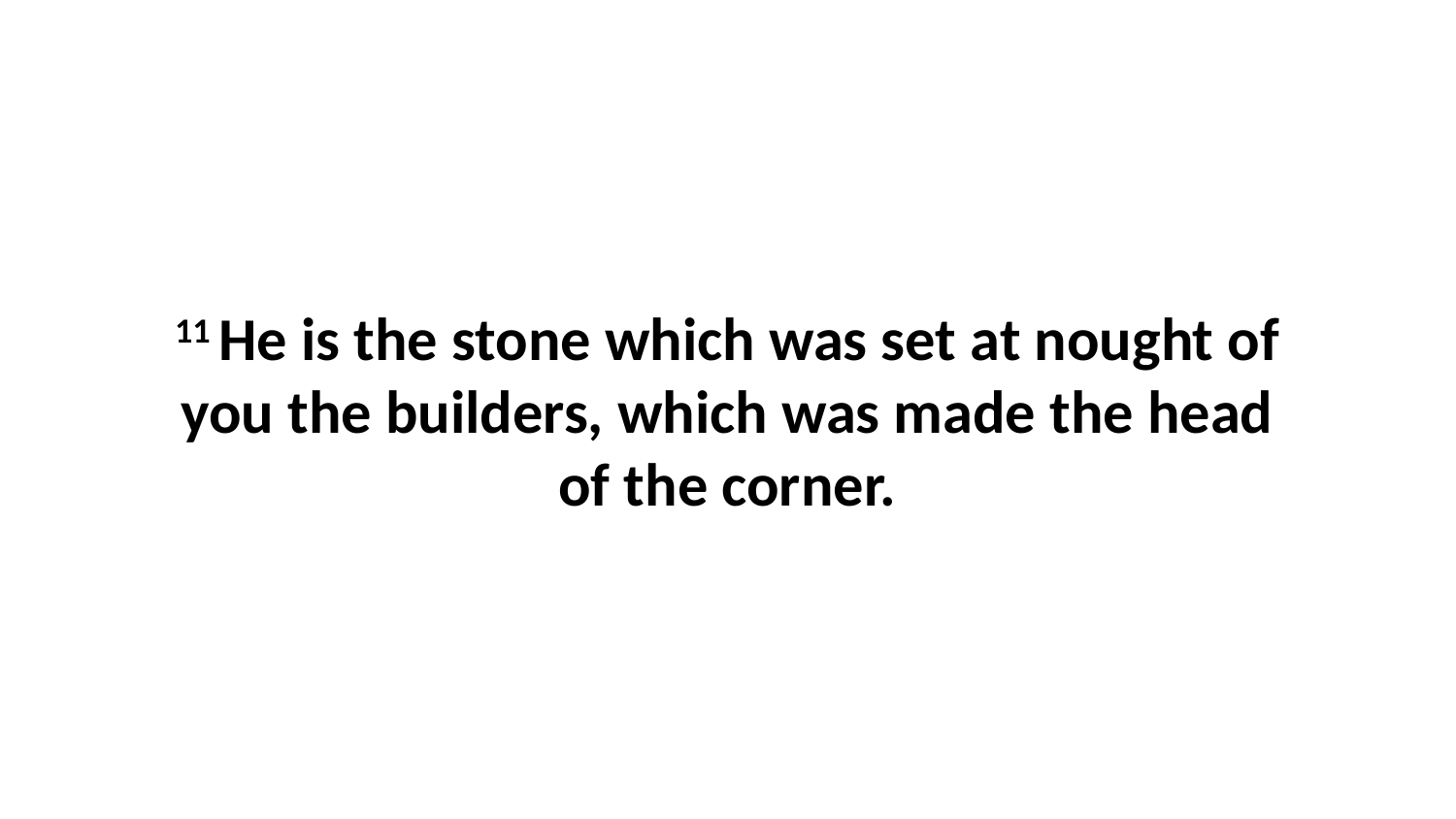

11 He is the stone which was set at nought of you the builders, which was made the head of the corner.